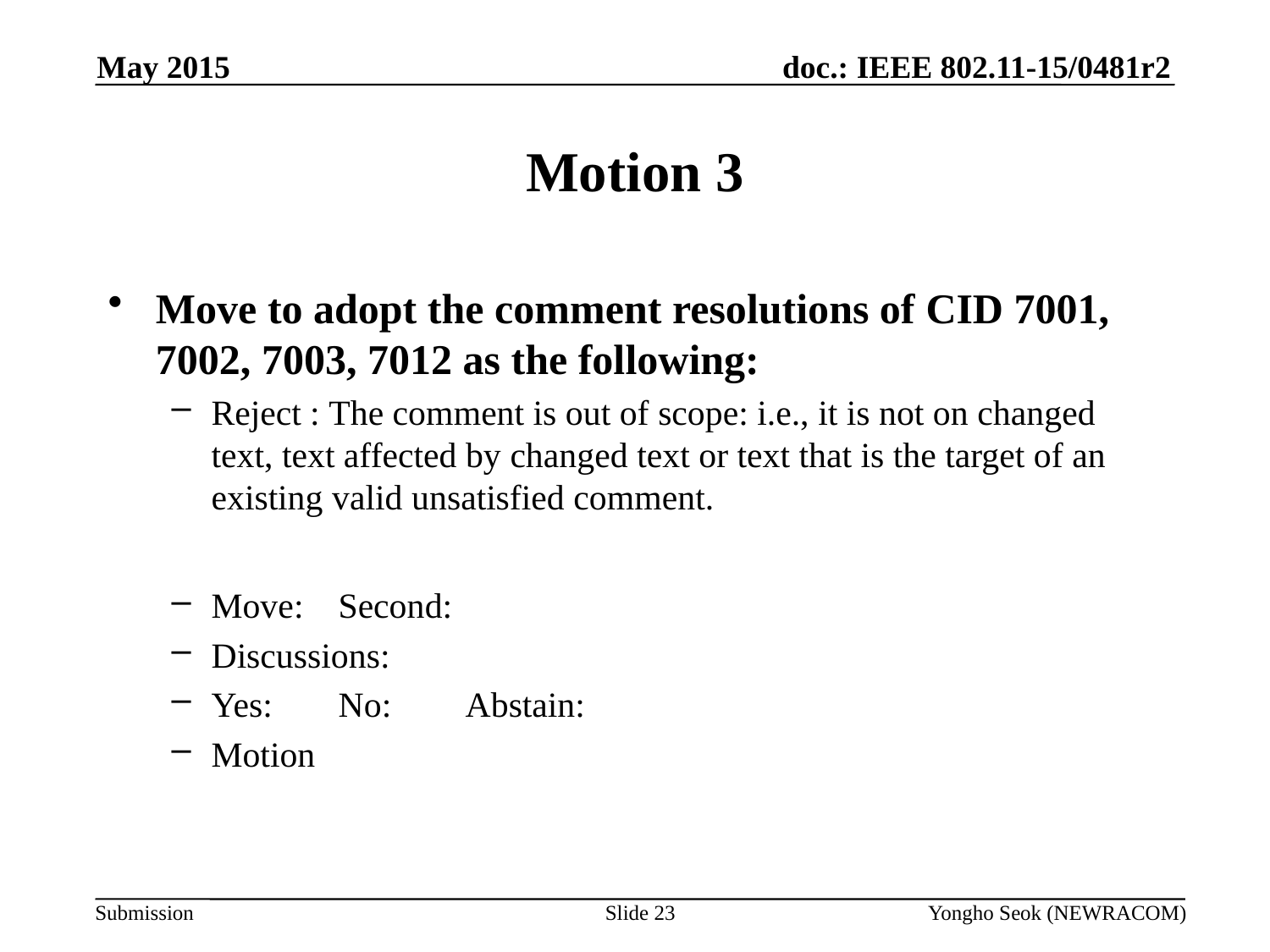

May 2015
# Motion 3
Move to adopt the comment resolutions of CID 7001, 7002, 7003, 7012 as the following:
Reject : The comment is out of scope: i.e., it is not on changed text, text affected by changed text or text that is the target of an existing valid unsatisfied comment.

Move:	Second:
Discussions:
Yes:	No:	Abstain:
Motion

Slide 23
Yongho Seok (NEWRACOM)